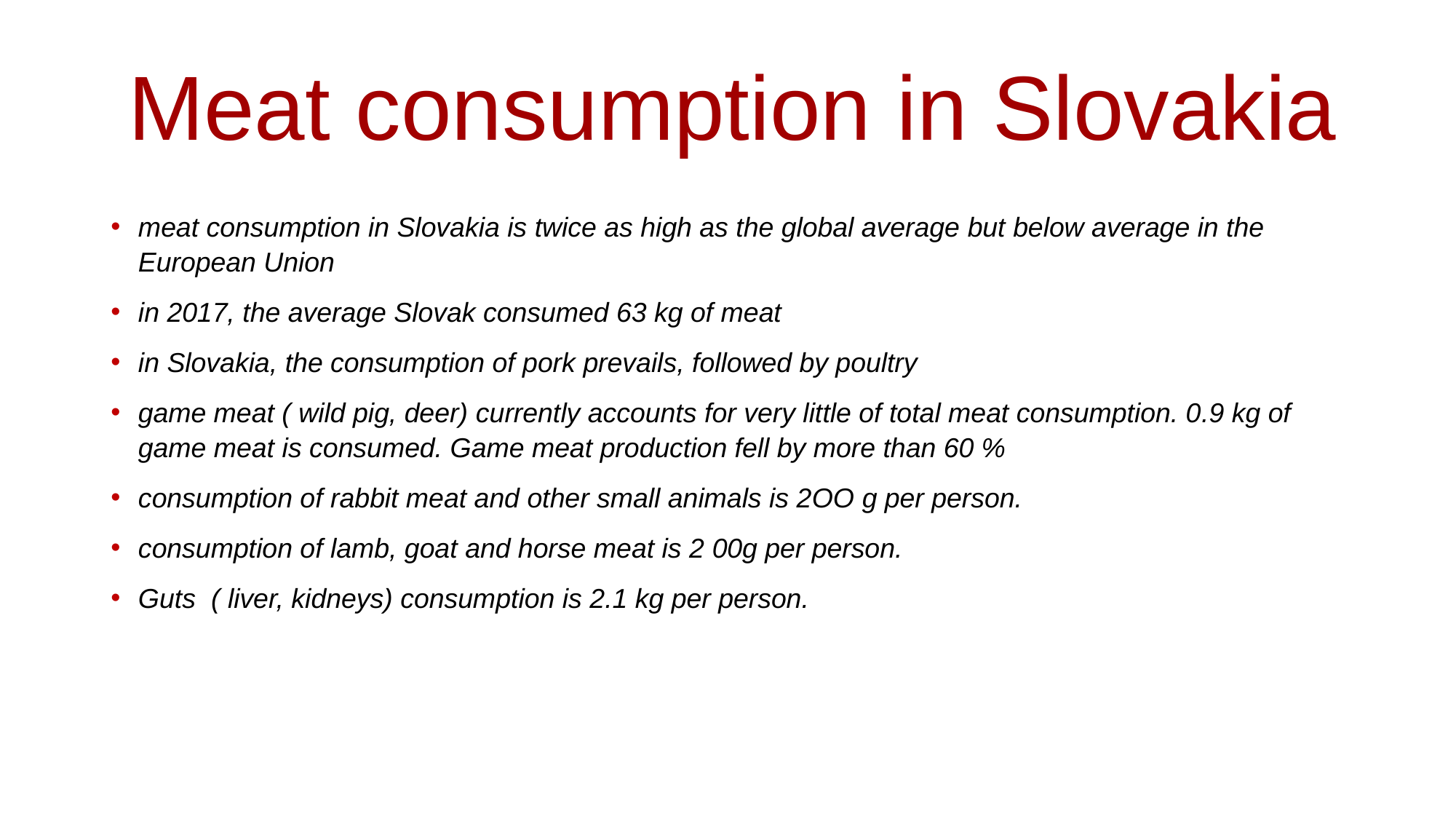

Meat consumption in Slovakia
#
meat consumption in Slovakia is twice as high as the global average but below average in the European Union
in 2017, the average Slovak consumed 63 kg of meat
in Slovakia, the consumption of pork prevails, followed by poultry
game meat ( wild pig, deer) currently accounts for very little of total meat consumption. 0.9 kg of game meat is consumed. Game meat production fell by more than 60 %
consumption of rabbit meat and other small animals is 2OO g per person.
consumption of lamb, goat and horse meat is 2 00g per person.
Guts  ( liver, kidneys) consumption is 2.1 kg per person.